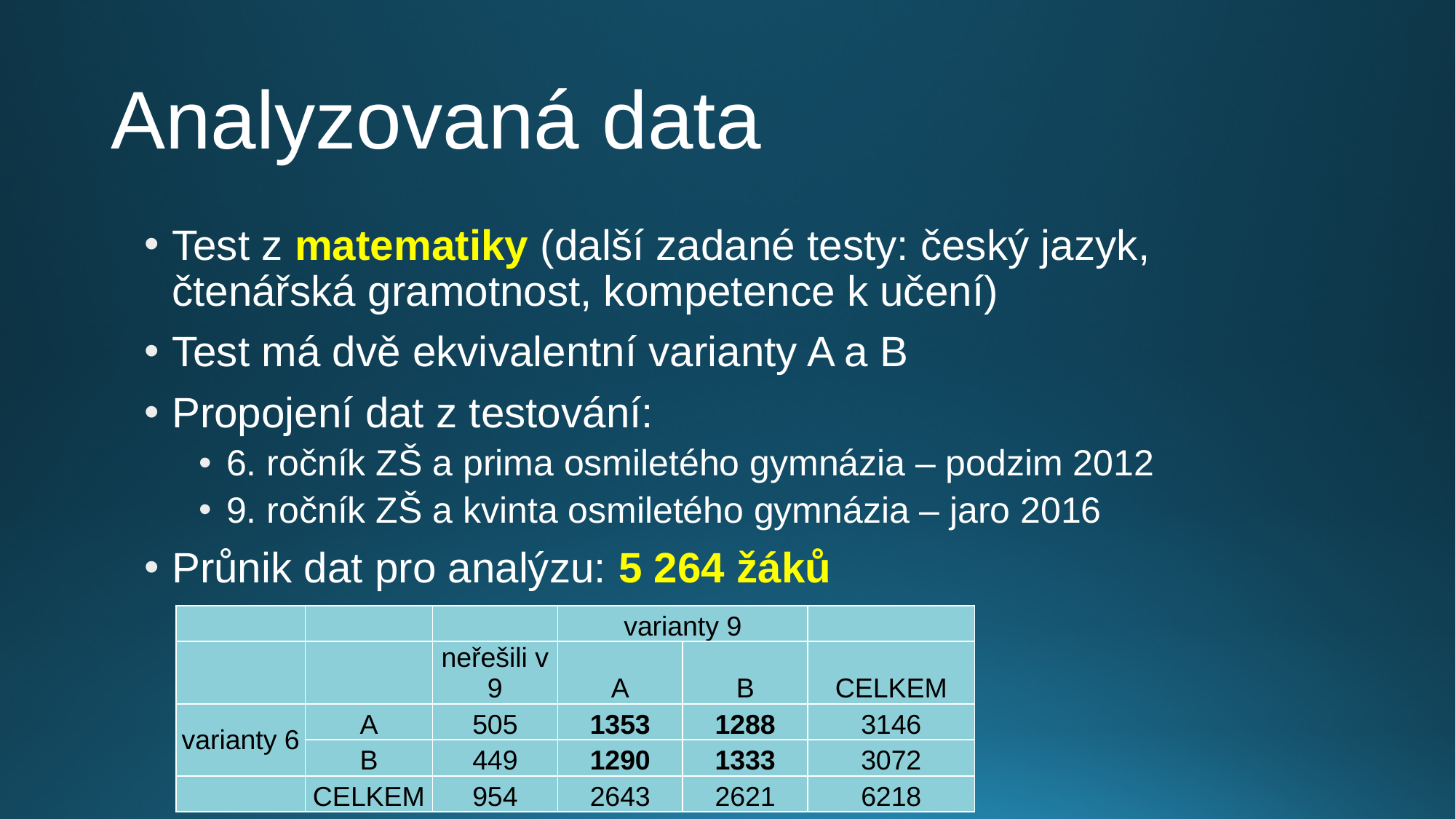

# Analyzovaná data
Test z matematiky (další zadané testy: český jazyk, čtenářská gramotnost, kompetence k učení)
Test má dvě ekvivalentní varianty A a B
Propojení dat z testování:
6. ročník ZŠ a prima osmiletého gymnázia – podzim 2012
9. ročník ZŠ a kvinta osmiletého gymnázia – jaro 2016
Průnik dat pro analýzu: 5 264 žáků

|  |  |  | varianty 9 |  |  |
| --- | --- | --- | --- | --- | --- |
|  |  | neřešili v 9 | A | B | CELKEM |
| varianty 6 | A | 505 | 1353 | 1288 | 3146 |
|  | B | 449 | 1290 | 1333 | 3072 |
|  | CELKEM | 954 | 2643 | 2621 | 6218 |